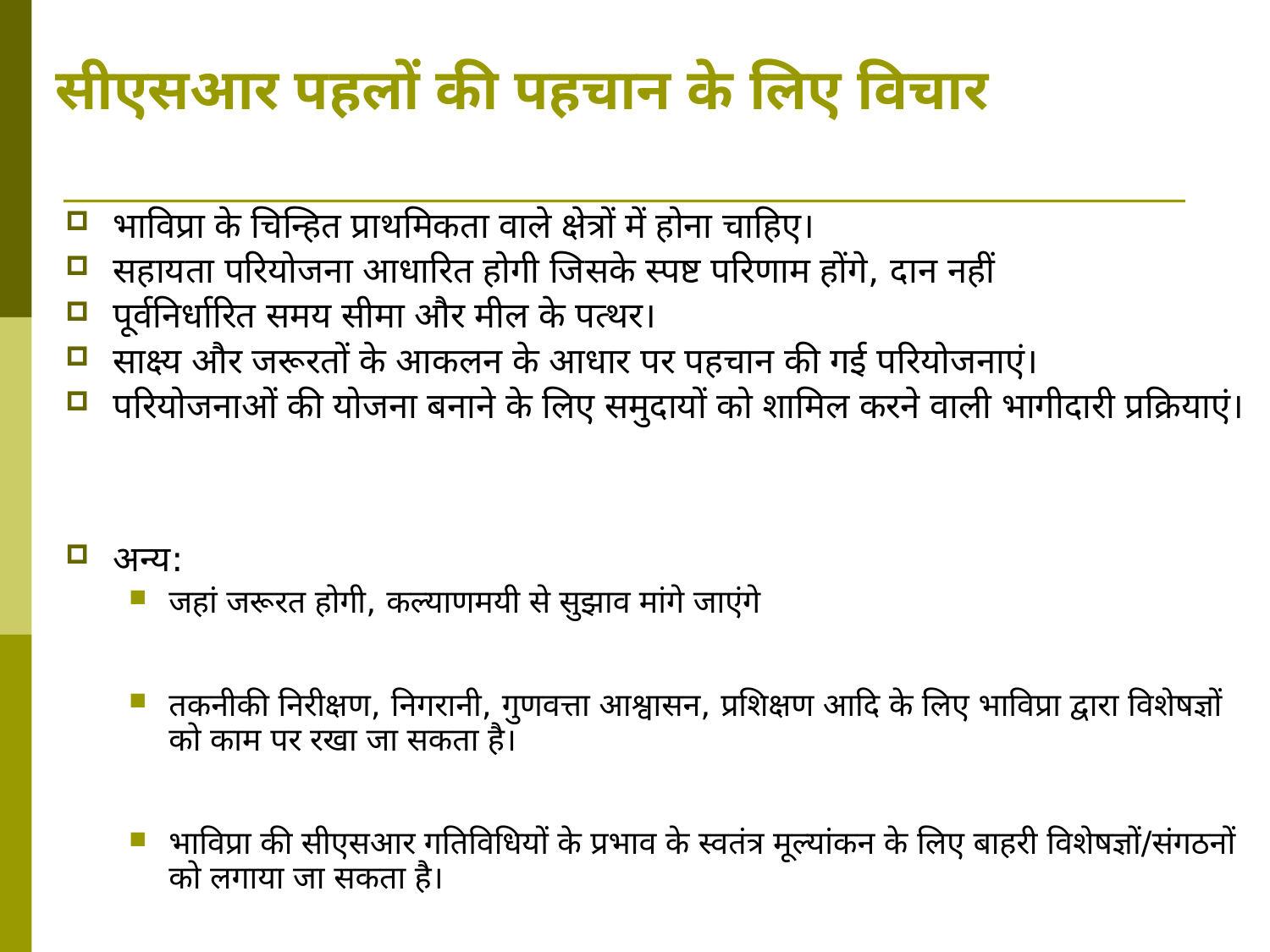

# सीएसआर पहलों की पहचान के लिए विचार
भाविप्रा के चिन्हित प्राथमिकता वाले क्षेत्रों में होना चाहिए।
सहायता परियोजना आधारित होगी जिसके स्पष्ट परिणाम होंगे, दान नहीं
पूर्वनिर्धारित समय सीमा और मील के पत्थर।
साक्ष्य और जरूरतों के आकलन के आधार पर पहचान की गई परियोजनाएं।
परियोजनाओं की योजना बनाने के लिए समुदायों को शामिल करने वाली भागीदारी प्रक्रियाएं।

अन्य:
जहां जरूरत होगी, कल्याणमयी से सुझाव मांगे जाएंगे

तकनीकी निरीक्षण, निगरानी, गुणवत्ता आश्वासन, प्रशिक्षण आदि के लिए भाविप्रा द्वारा विशेषज्ञों को काम पर रखा जा सकता है।

भाविप्रा की सीएसआर गतिविधियों के प्रभाव के स्वतंत्र मूल्यांकन के लिए बाहरी विशेषज्ञों/संगठनों को लगाया जा सकता है।